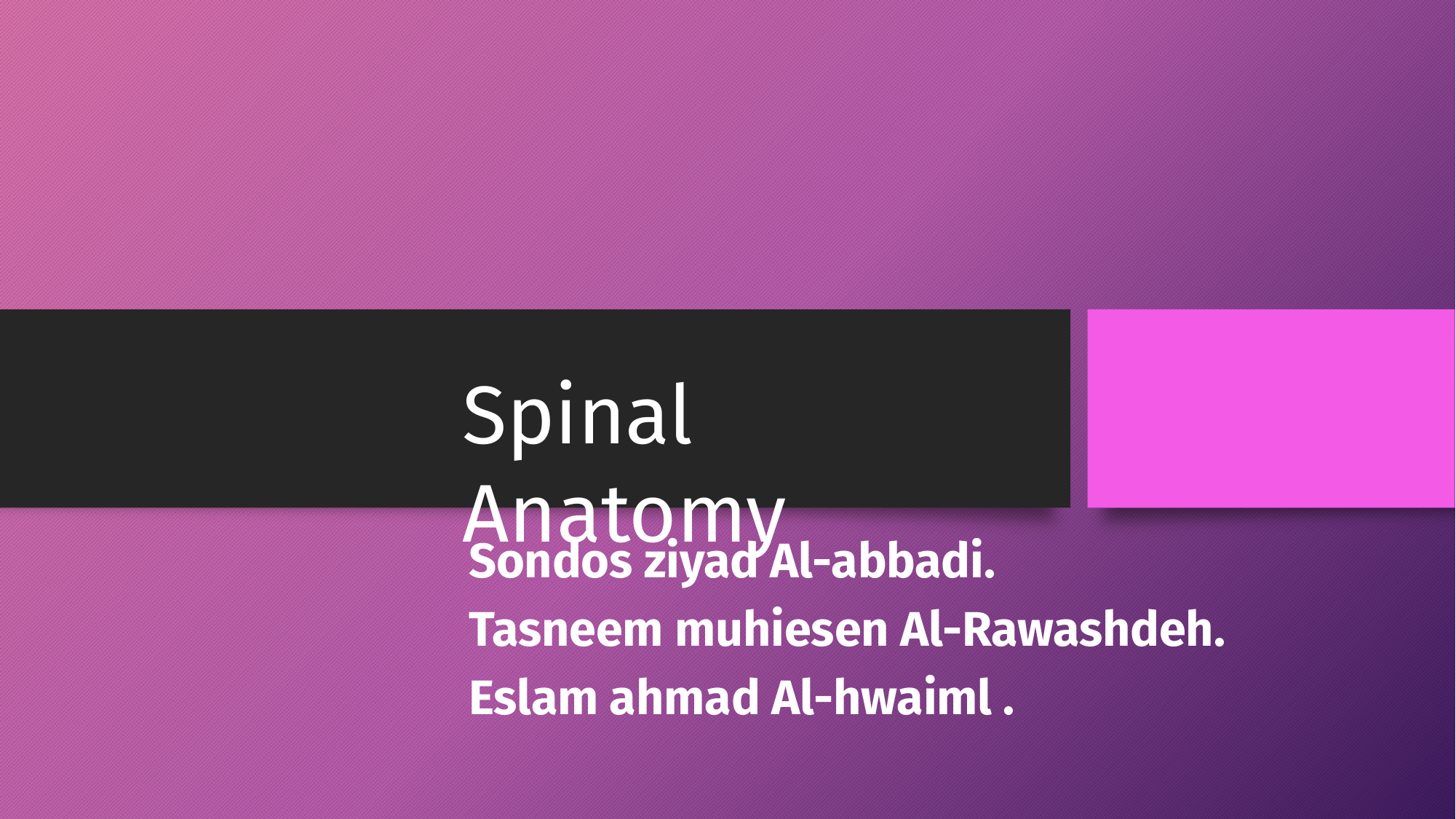

# Spinal Anatomy
Sondos ziyad Al-abbadi.
Tasneem muhiesen Al-Rawashdeh.
Eslam ahmad Al-hwaiml .